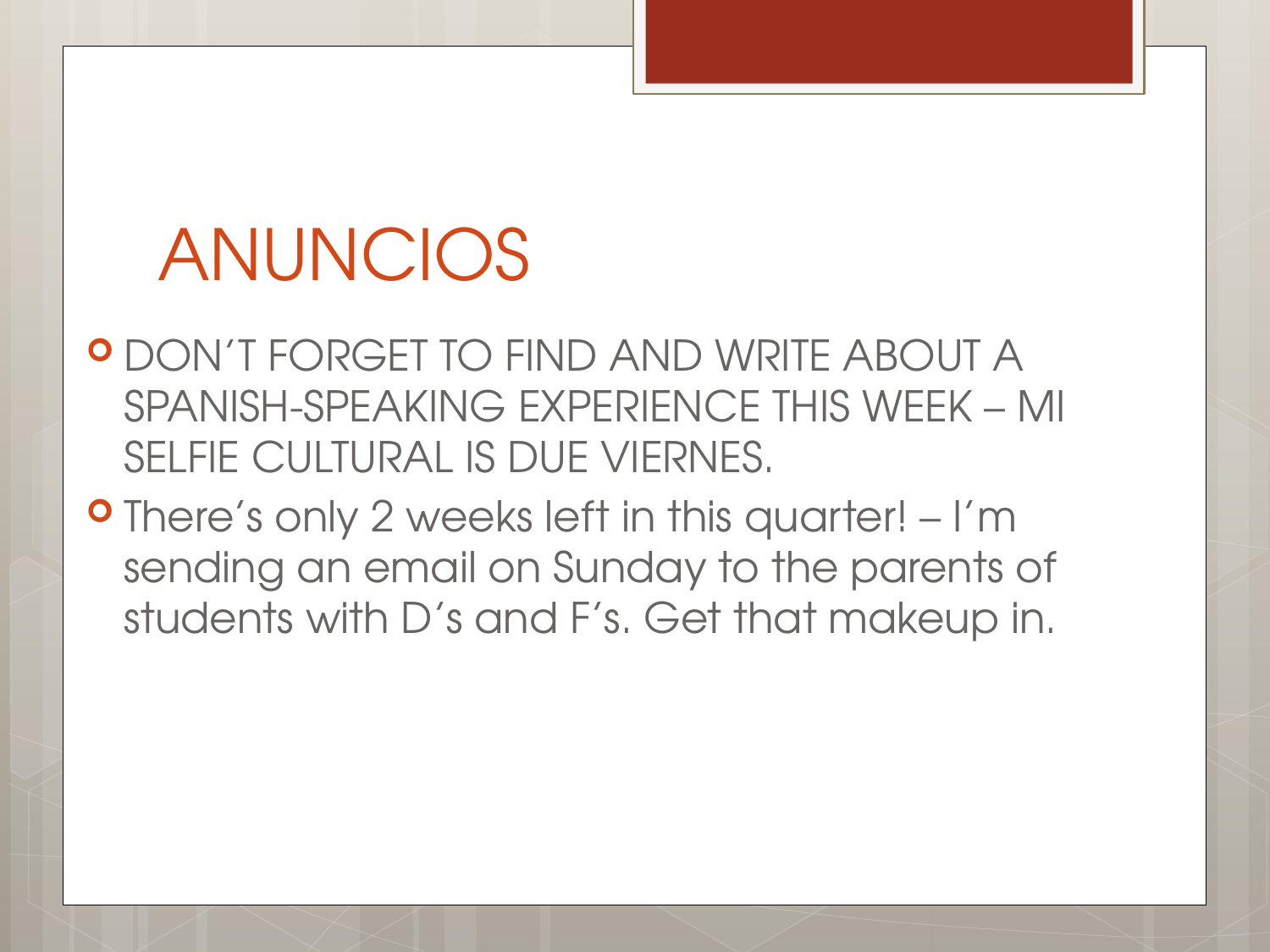

# ANUNCIOS
DON’T FORGET TO FIND AND WRITE ABOUT A SPANISH-SPEAKING EXPERIENCE THIS WEEK – MI SELFIE CULTURAL IS DUE VIERNES.
There’s only 2 weeks left in this quarter! – I’m sending an email on Sunday to the parents of students with D’s and F’s. Get that makeup in.